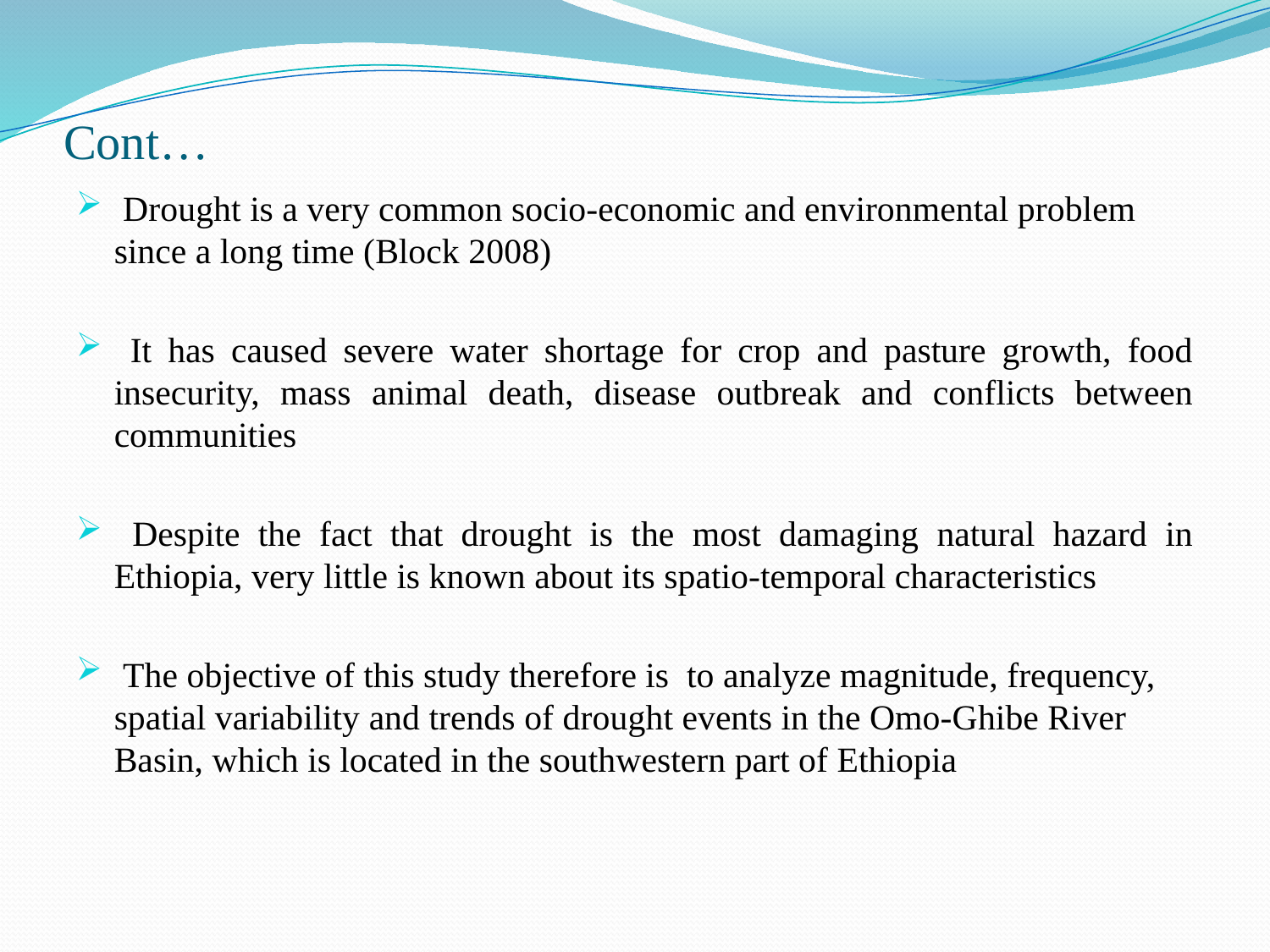

# Cont…
 Drought is a very common socio-economic and environmental problem since a long time (Block 2008)

 It has caused severe water shortage for crop and pasture growth, food insecurity, mass animal death, disease outbreak and conflicts between communities

 Despite the fact that drought is the most damaging natural hazard in Ethiopia, very little is known about its spatio-temporal characteristics

 The objective of this study therefore is  to analyze magnitude, frequency, spatial variability and trends of drought events in the Omo-Ghibe River Basin, which is located in the southwestern part of Ethiopia